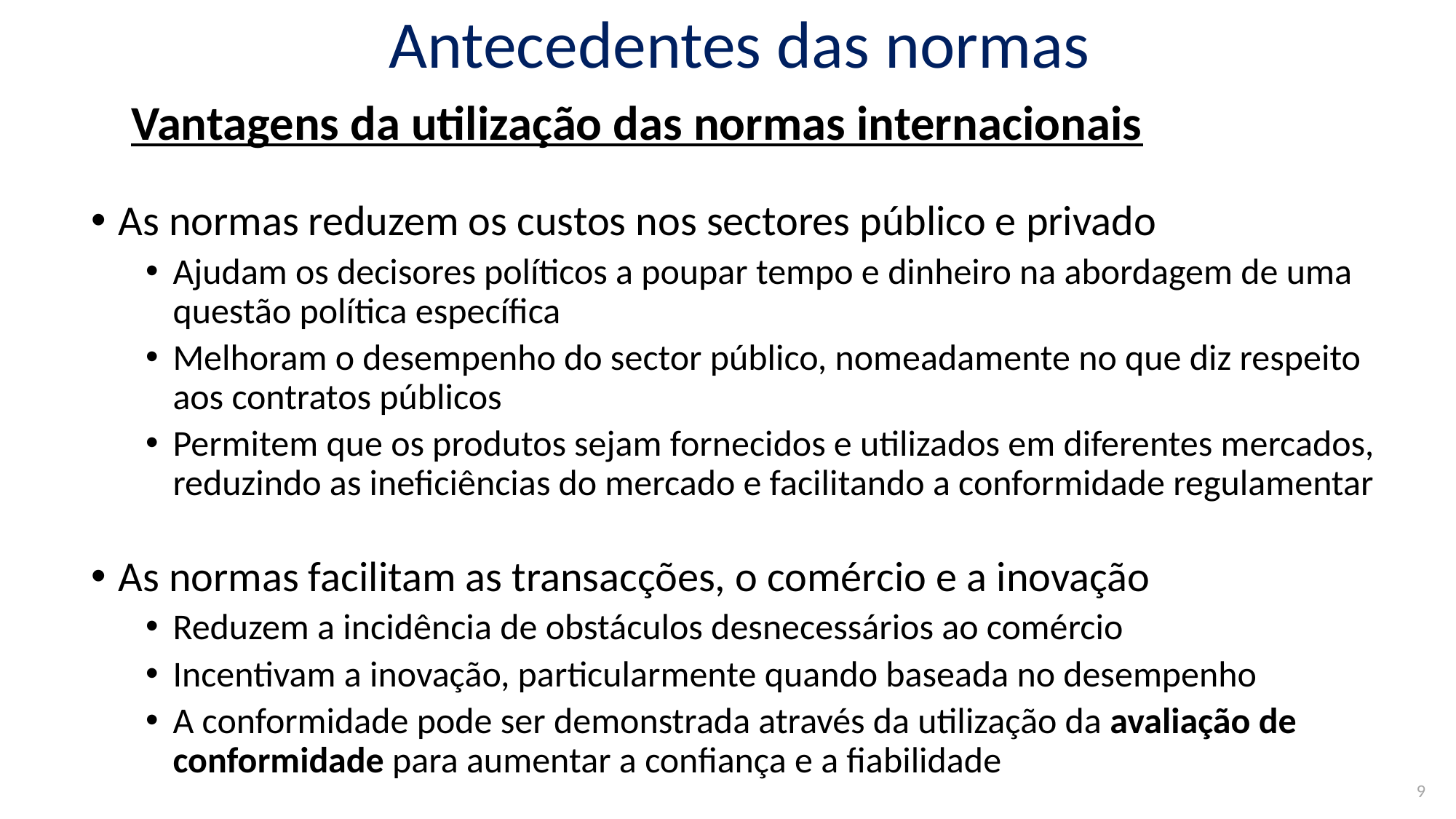

# Antecedentes das normas
Vantagens da utilização das normas internacionais

As normas reduzem os custos nos sectores público e privado
Ajudam os decisores políticos a poupar tempo e dinheiro na abordagem de uma questão política específica
Melhoram o desempenho do sector público, nomeadamente no que diz respeito
aos contratos públicos
Permitem que os produtos sejam fornecidos e utilizados em diferentes mercados, reduzindo as ineficiências do mercado e facilitando a conformidade regulamentar

As normas facilitam as transacções, o comércio e a inovação
Reduzem a incidência de obstáculos desnecessários ao comércio
Incentivam a inovação, particularmente quando baseada no desempenho
A conformidade pode ser demonstrada através da utilização da avaliação de conformidade para aumentar a confiança e a fiabilidade

9